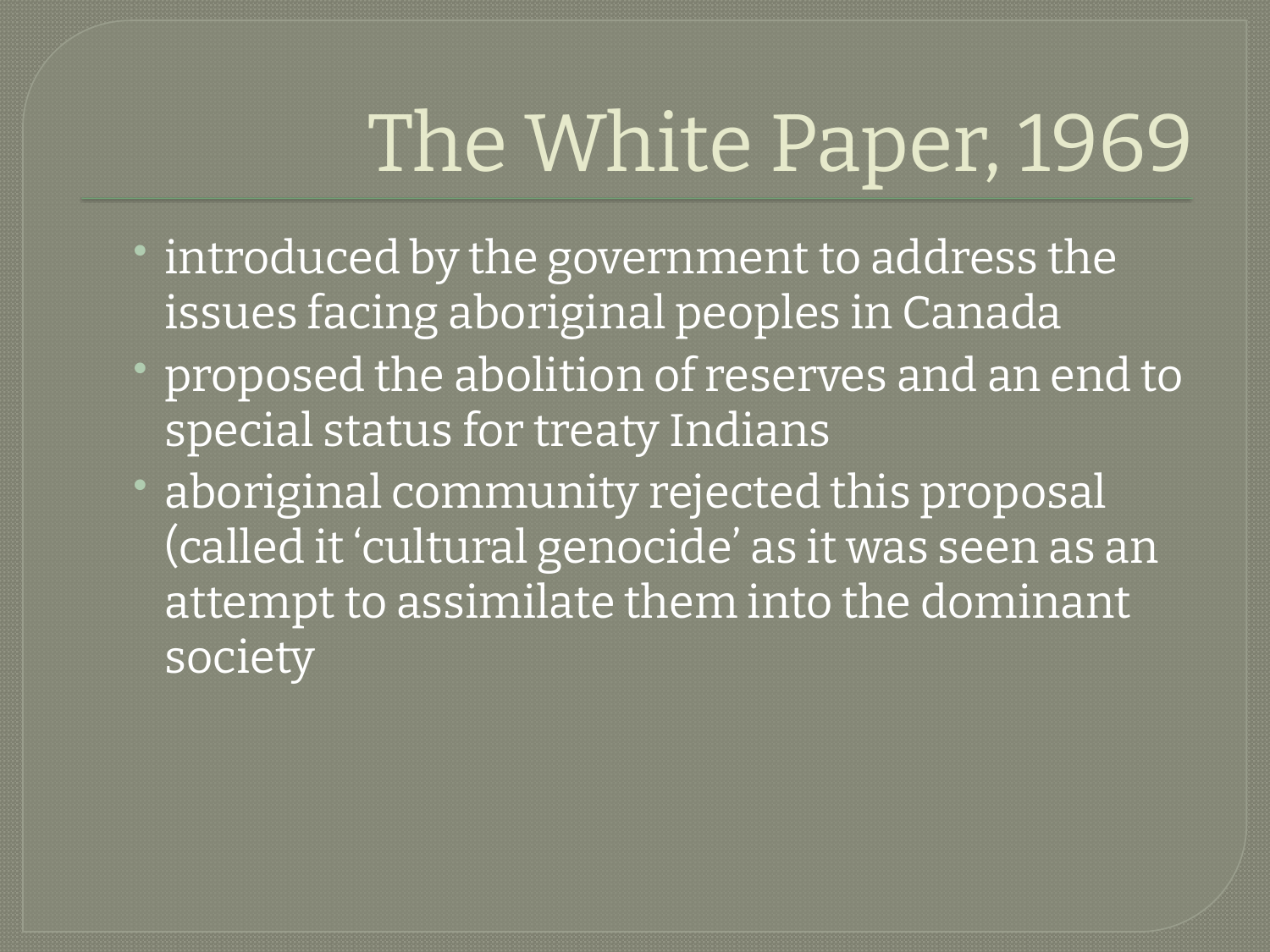

# The White Paper, 1969
introduced by the government to address the issues facing aboriginal peoples in Canada
proposed the abolition of reserves and an end to special status for treaty Indians
aboriginal community rejected this proposal (called it ‘cultural genocide’ as it was seen as an attempt to assimilate them into the dominant society